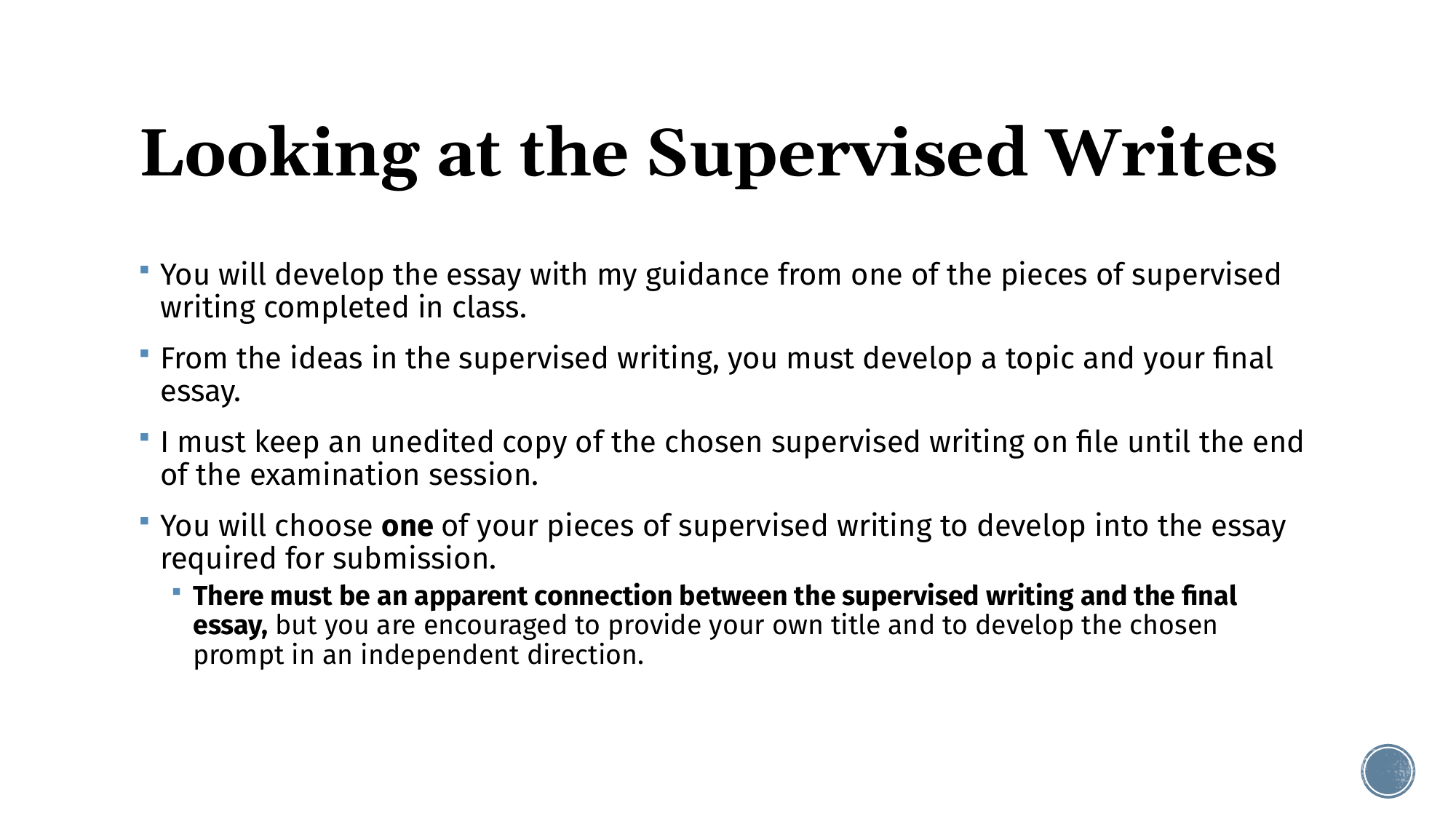

# Looking at the Supervised Writes
You will develop the essay with my guidance from one of the pieces of supervised writing completed in class.
From the ideas in the supervised writing, you must develop a topic and your final essay.
I must keep an unedited copy of the chosen supervised writing on file until the end of the examination session.
You will choose one of your pieces of supervised writing to develop into the essay required for submission.
There must be an apparent connection between the supervised writing and the final essay, but you are encouraged to provide your own title and to develop the chosen prompt in an independent direction.